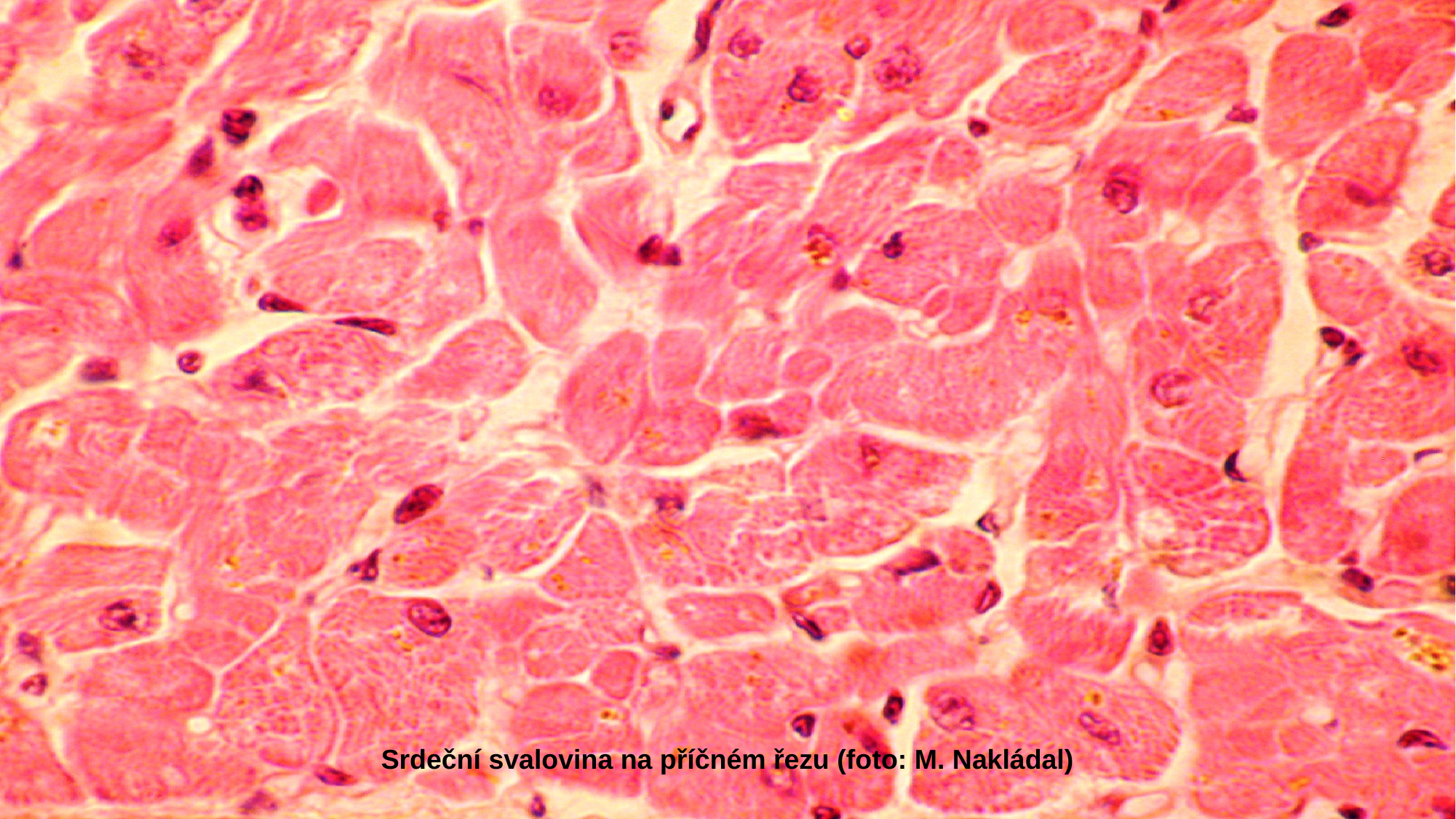

Srdeční svalovina na příčném řezu (foto: M. Nakládal)